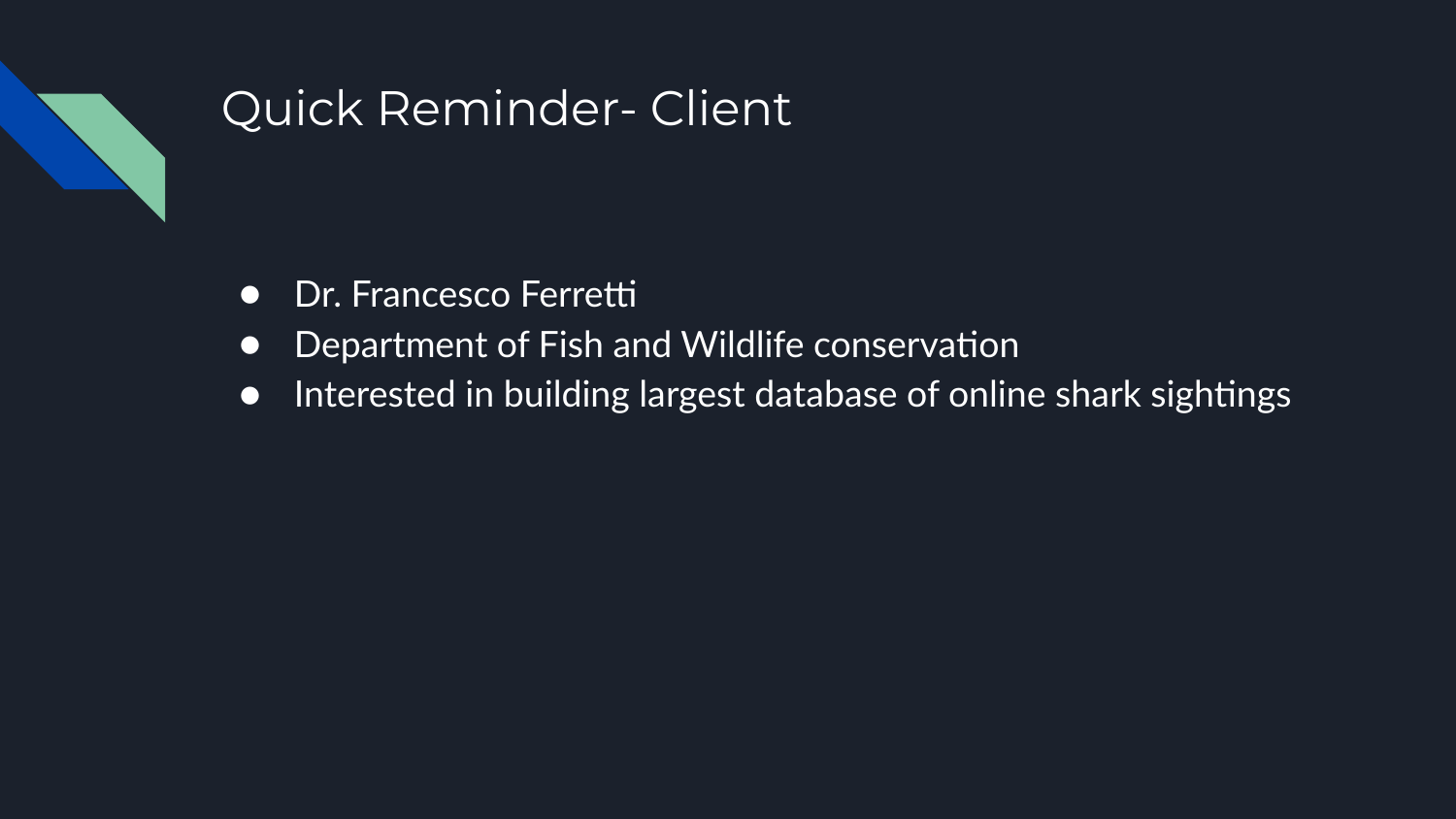

# Quick Reminder- Client
Dr. Francesco Ferretti
Department of Fish and Wildlife conservation
Interested in building largest database of online shark sightings